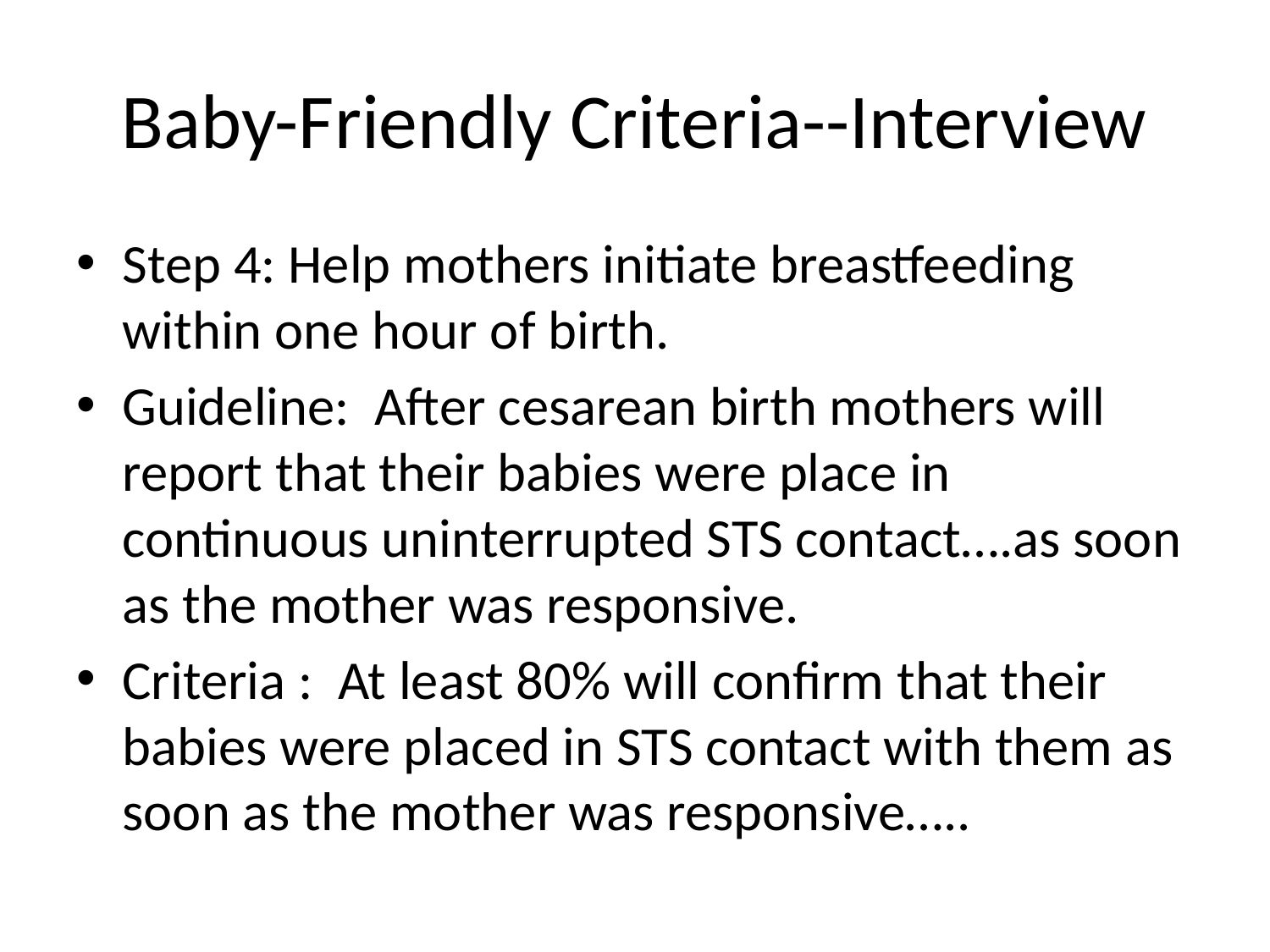

# Baby-Friendly Criteria--Interview
Step 4: Help mothers initiate breastfeeding within one hour of birth.
Guideline:  After cesarean birth mothers will report that their babies were place in continuous uninterrupted STS contact….as soon as the mother was responsive.
Criteria :  At least 80% will confirm that their babies were placed in STS contact with them as soon as the mother was responsive…..